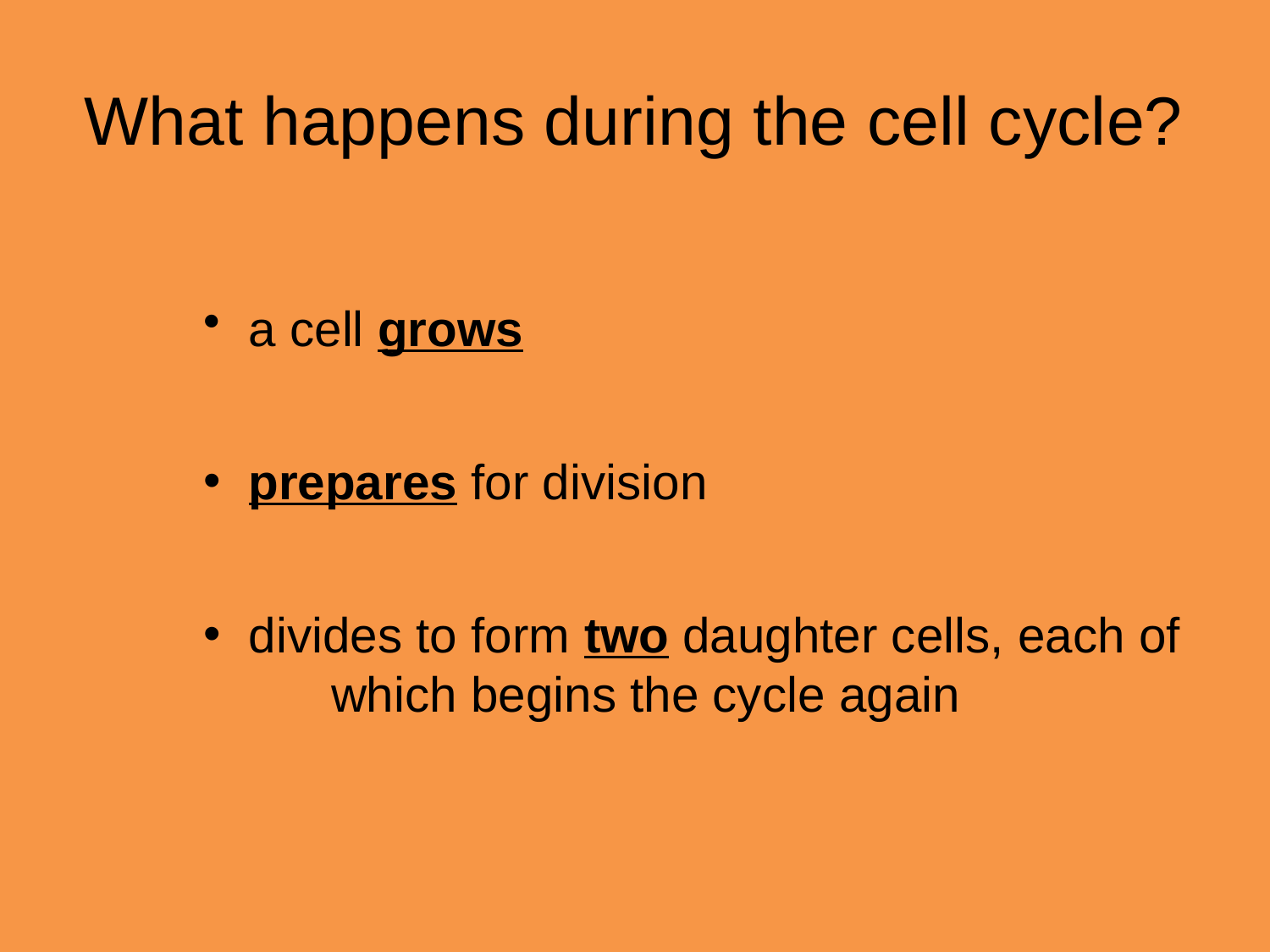

# What happens during the cell cycle?

 a cell grows

 prepares for division

 divides to form two daughter cells, each of        which begins the cycle again